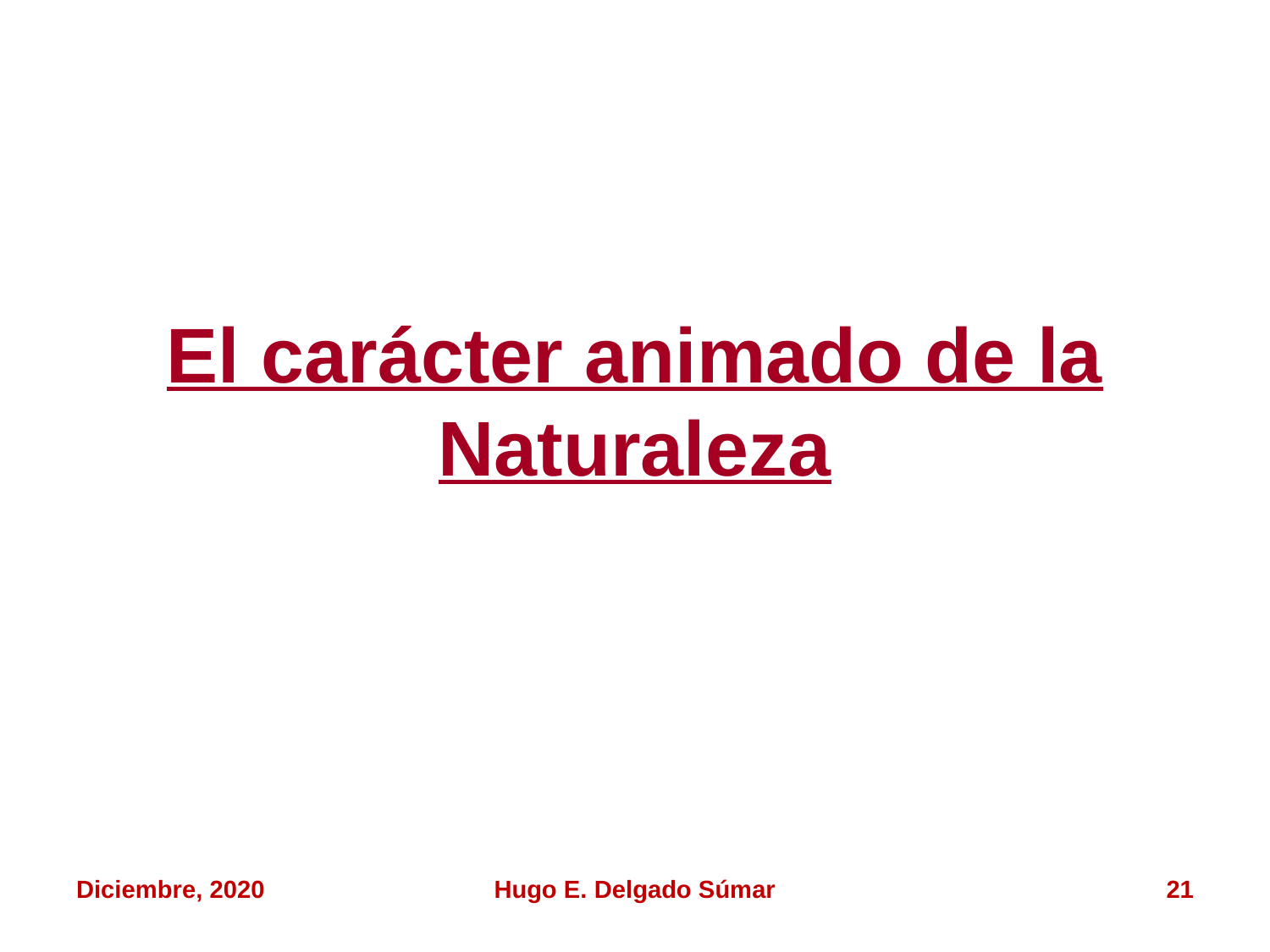

El carácter animado de la Naturaleza
Diciembre, 2020
Hugo E. Delgado Súmar
21